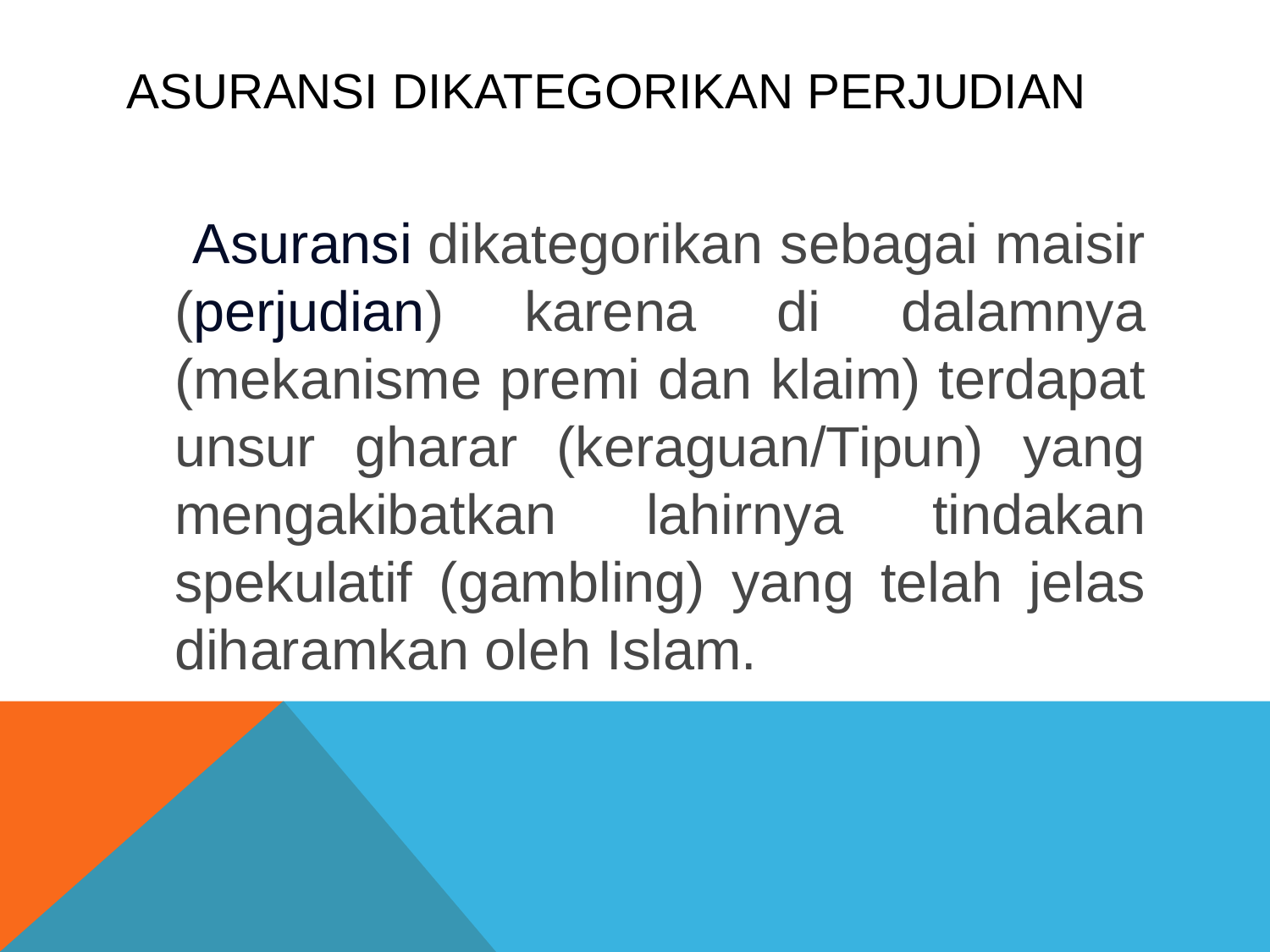

# Asuransi dikategorikan perjudian

       Asuransi dikategorikan sebagai maisir (perjudian) karena di dalamnya (mekanisme premi dan klaim) terdapat unsur gharar (keraguan/Tipun) yang mengakibatkan lahirnya tindakan spekulatif (gambling) yang telah jelas diharamkan oleh Islam.